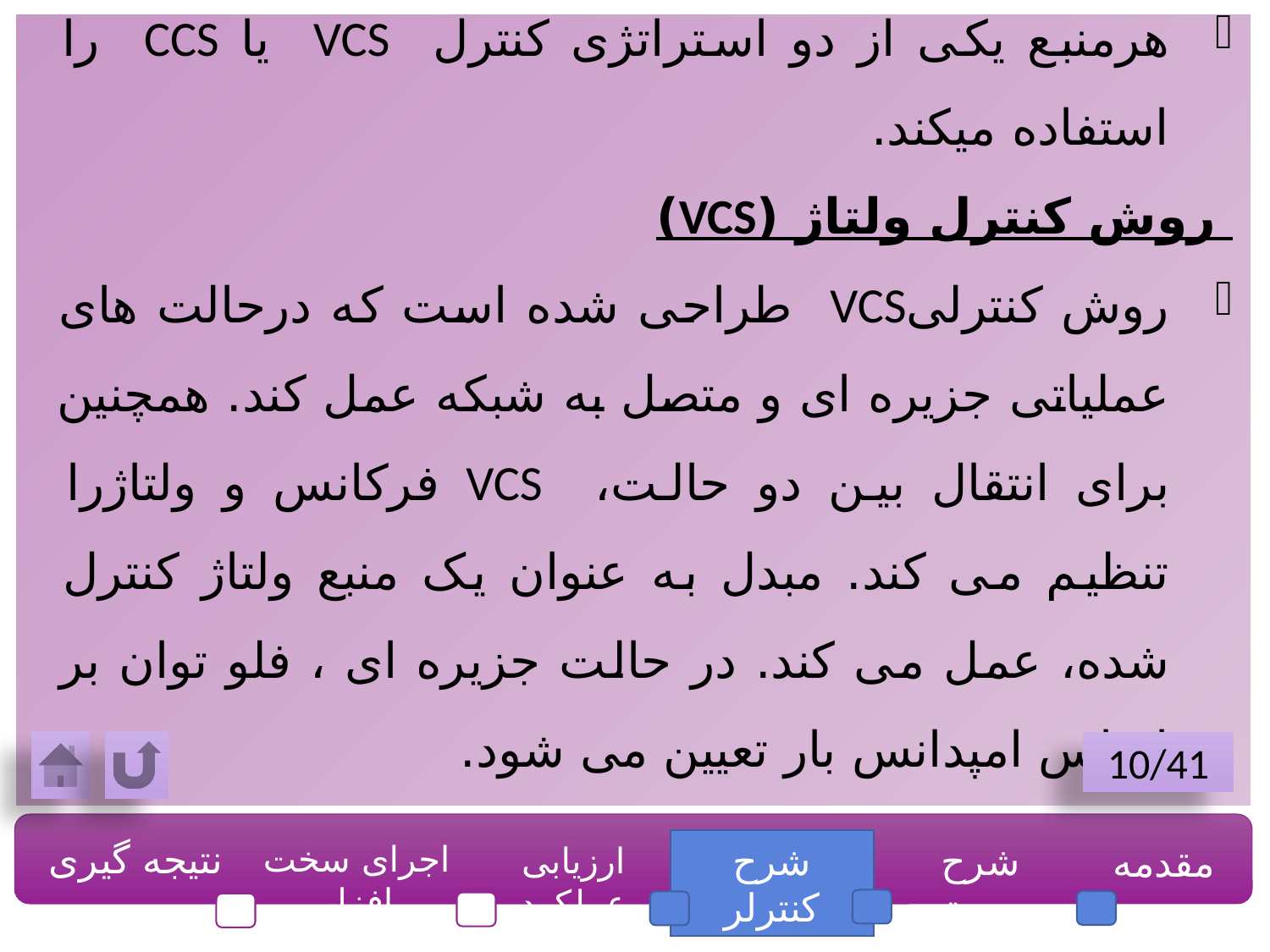

هرمنبع یکی از دو استراتژی کنترل  VCS  یا CCS  را استفاده میکند.
 روش کنترل ولتاژ (VCS)
روش کنترلیVCS  طراحی شده است که درحالت های عملیاتی جزیره ای و متصل به شبکه عمل کند. همچنین برای انتقال بین دو حالت،  VCS فرکانس و ولتاژرا تنظیم می کند. مبدل به عنوان یک منبع ولتاژ کنترل شده، عمل می کند. در حالت جزیره ای ، فلو توان بر اساس امپدانس بار تعیین می شود.

10/41

نتیجه گیری
اجرای سخت افزار
شرح کنترلر
شرح سیستم
مقدمه
ارزیابی عملکرد